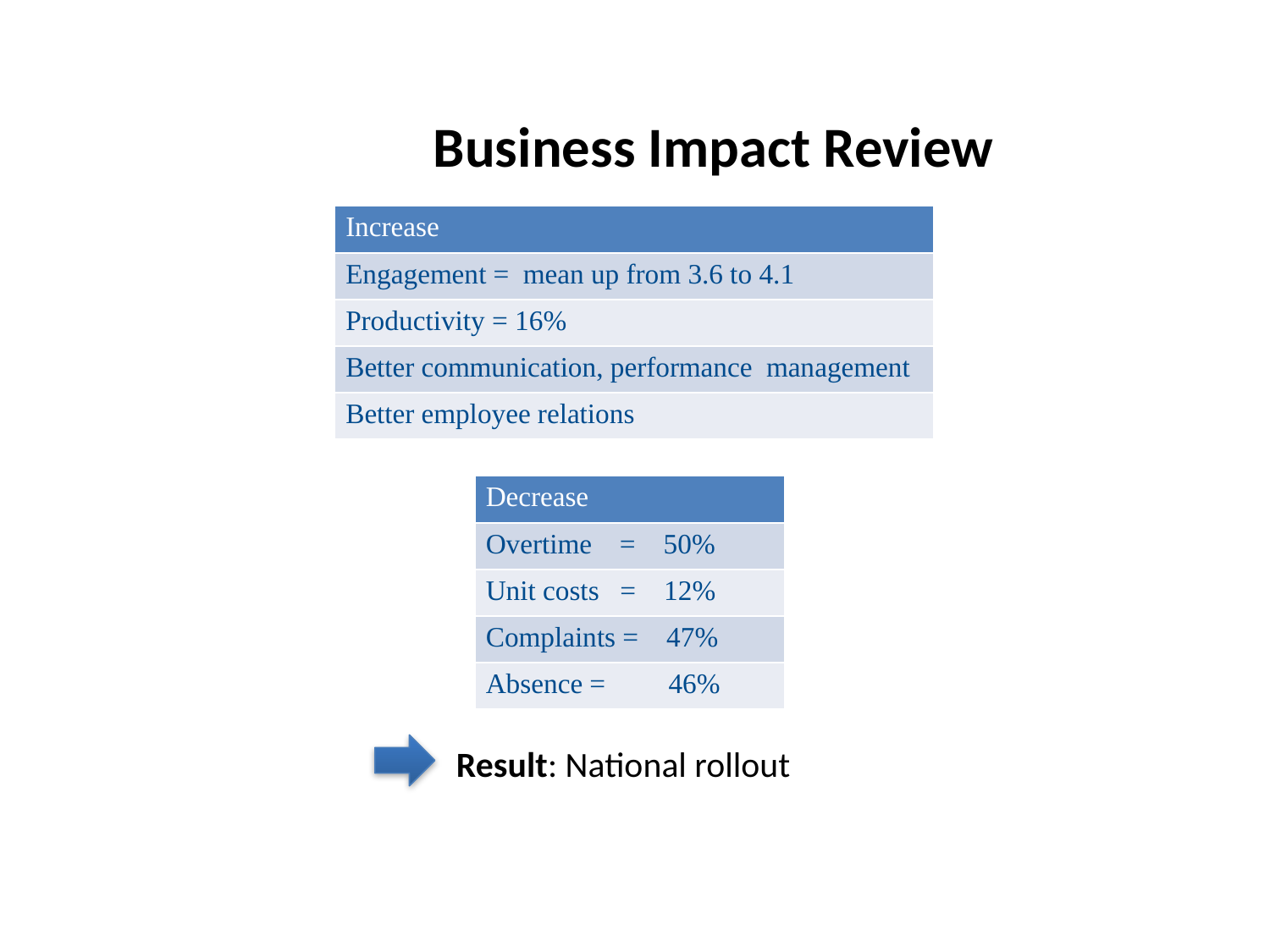

Business Impact Review

| Increase |
| --- |
| Engagement = mean up from 3.6 to 4.1 |
| Productivity = 16% |
| Better communication, performance management |
| Better employee relations |
| Decrease |
| --- |
| Overtime = 50% |
| Unit costs = 12% |
| Complaints = 47% |
| Absence = 46% |

	Result: National rollout